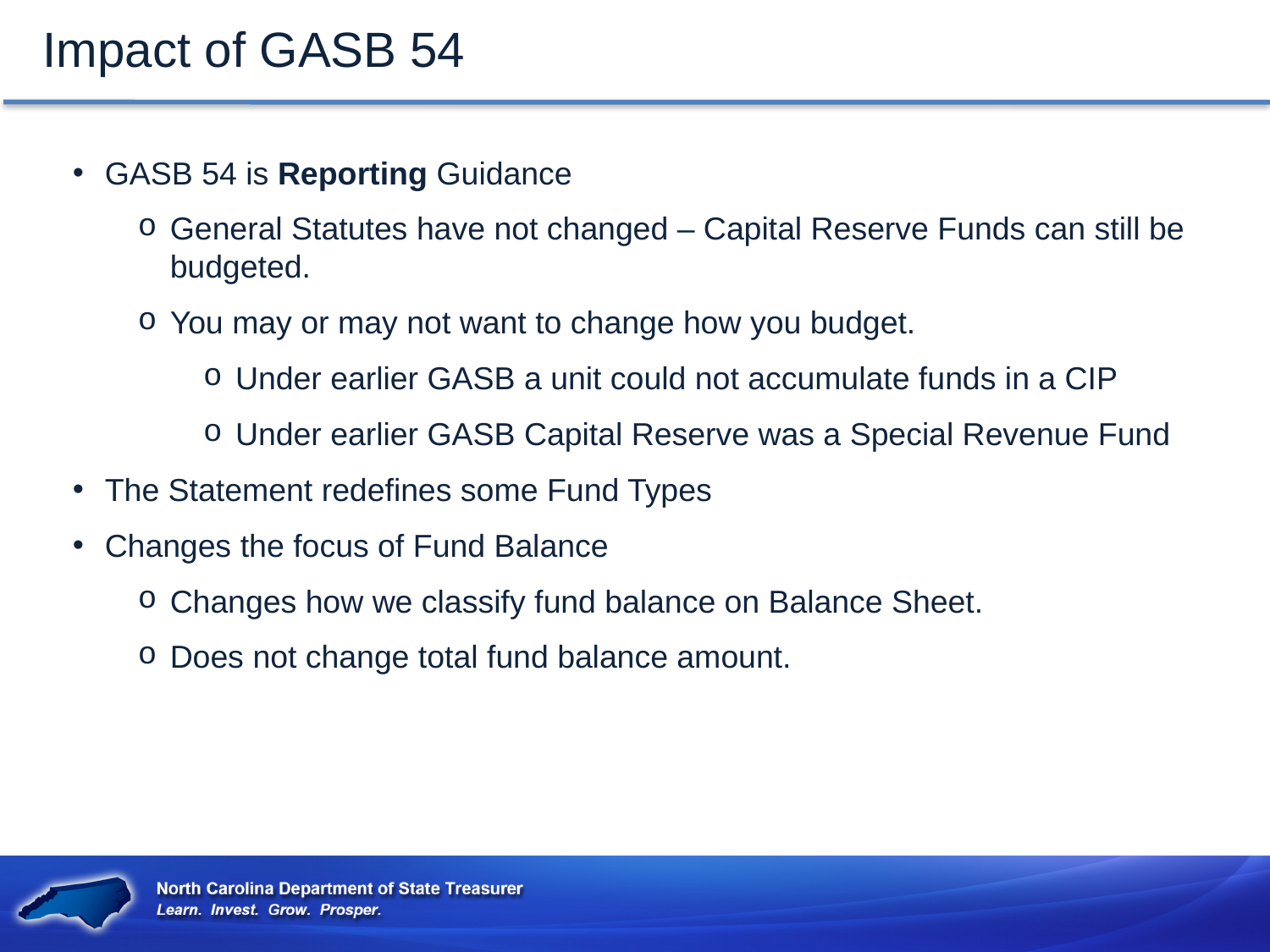

Impact of GASB 54
GASB 54 is Reporting Guidance
General Statutes have not changed – Capital Reserve Funds can still be budgeted.
You may or may not want to change how you budget.
Under earlier GASB a unit could not accumulate funds in a CIP
Under earlier GASB Capital Reserve was a Special Revenue Fund
The Statement redefines some Fund Types
Changes the focus of Fund Balance
Changes how we classify fund balance on Balance Sheet.
Does not change total fund balance amount.